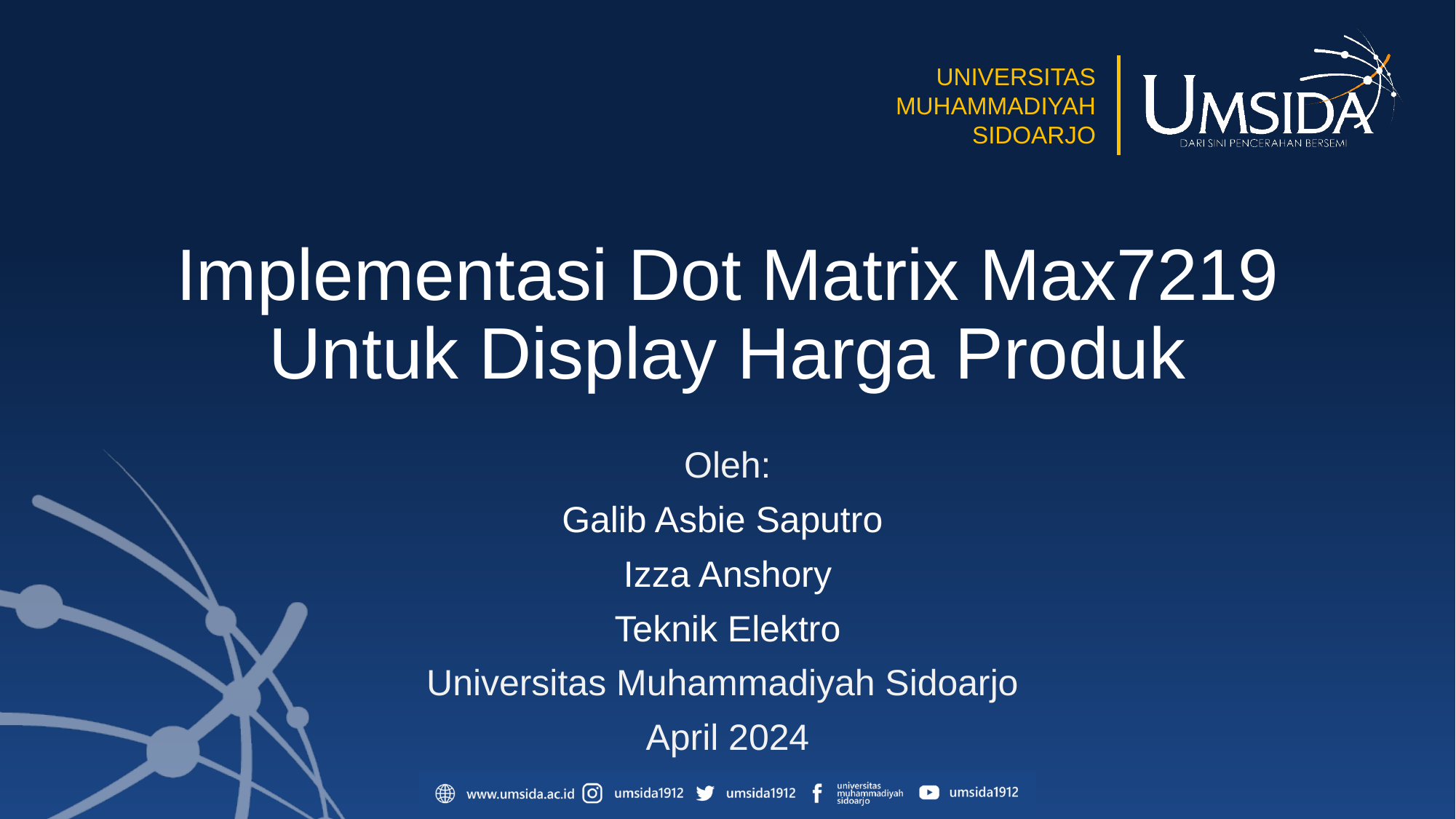

# Implementasi Dot Matrix Max7219 Untuk Display Harga Produk
Oleh:
Galib Asbie Saputro
Izza Anshory
Teknik Elektro
Universitas Muhammadiyah Sidoarjo
April 2024